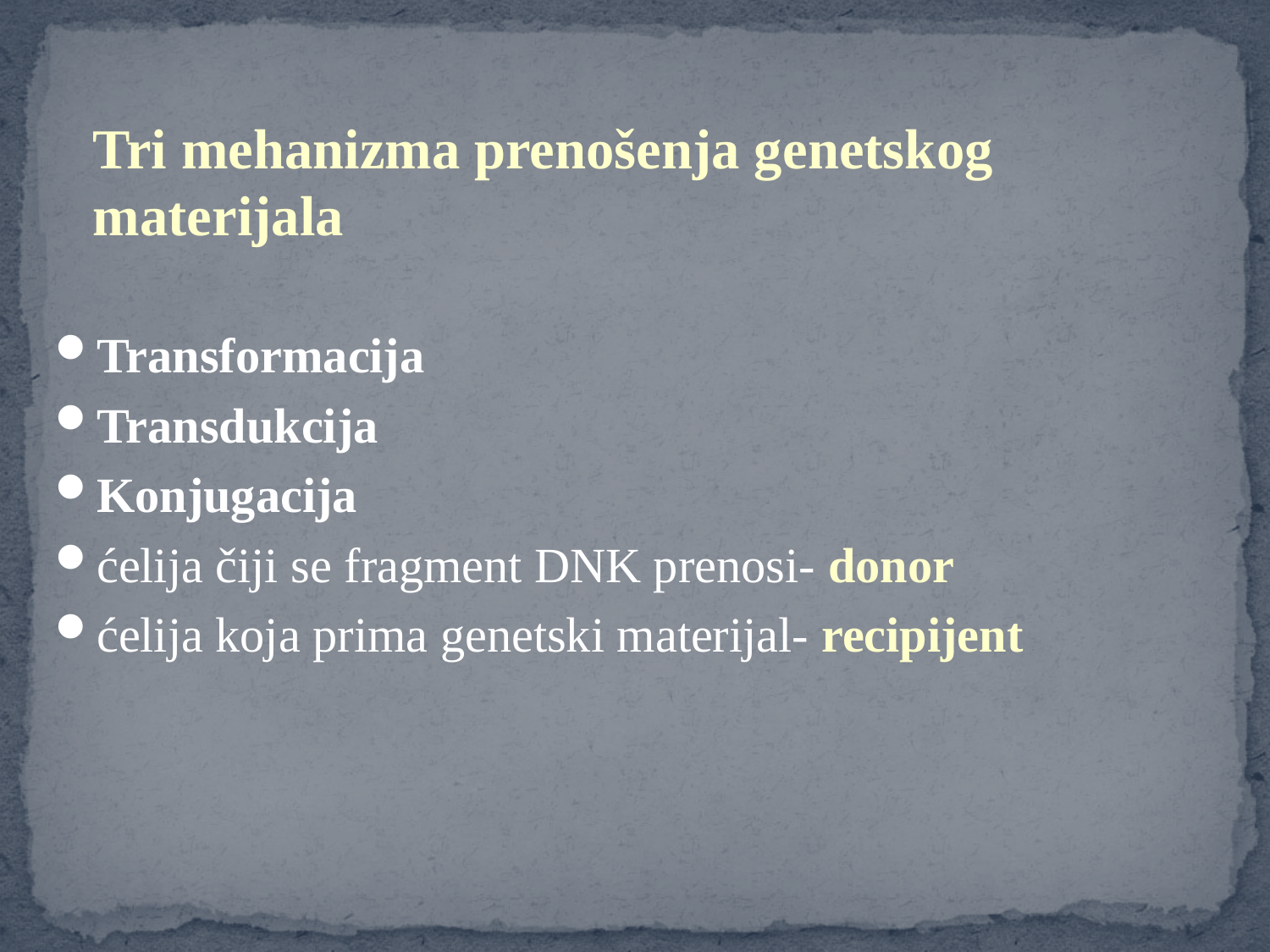

Tri mehanizma prenošenja genetskog materijala

Transformacija
Transdukcija
Konjugacija
ćelija čiji se fragment DNK prenosi- donor
ćelija koja prima genetski materijal- recipijent